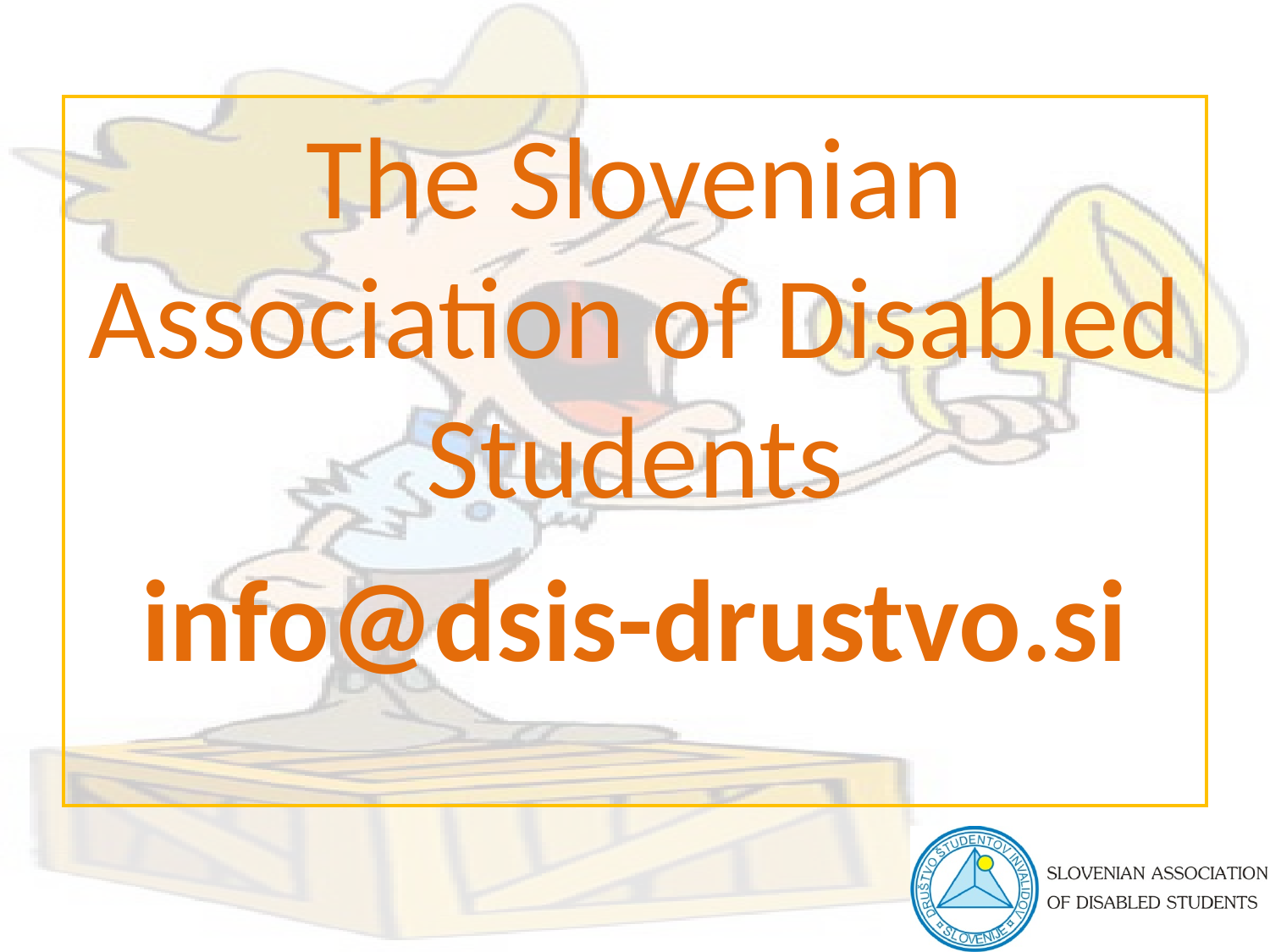

The Slovenian Association of Disabled Students
info@dsis-drustvo.si